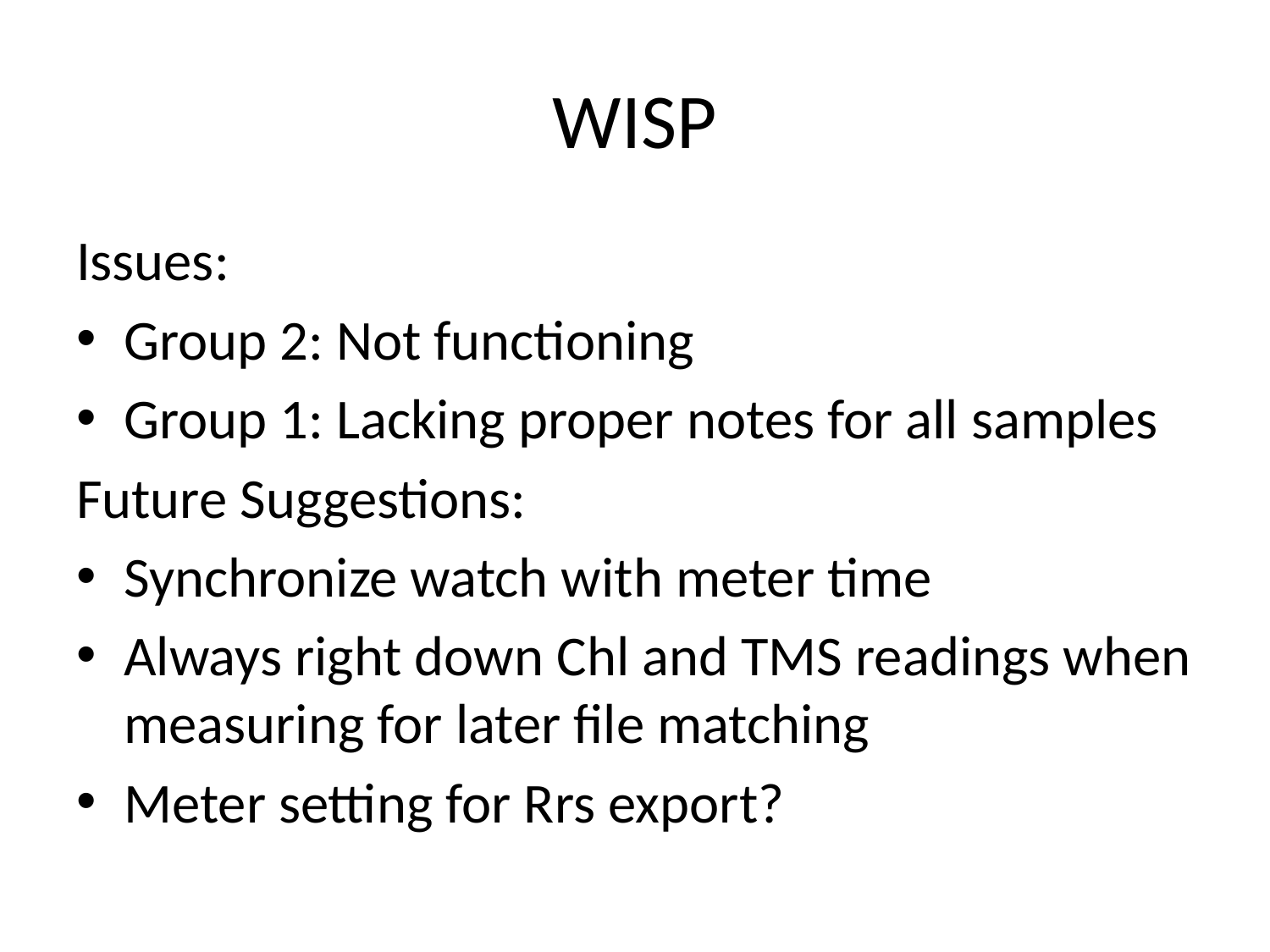

# WISP
Issues:
Group 2: Not functioning
Group 1: Lacking proper notes for all samples
Future Suggestions:
Synchronize watch with meter time
Always right down Chl and TMS readings when measuring for later file matching
Meter setting for Rrs export?